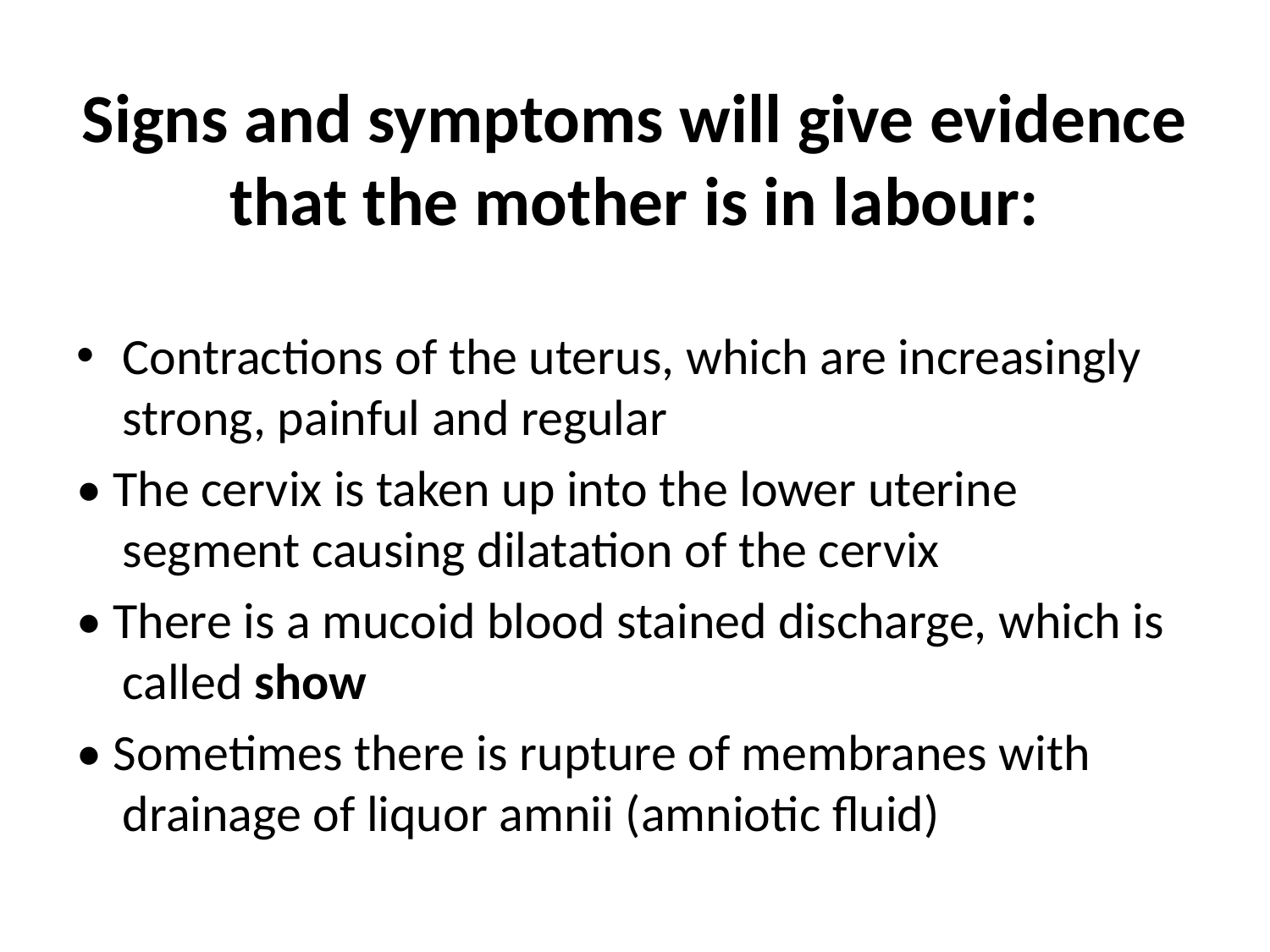

# Signs and symptoms will give evidence that the mother is in labour:
Contractions of the uterus, which are increasingly strong, painful and regular
• The cervix is taken up into the lower uterine segment causing dilatation of the cervix
• There is a mucoid blood stained discharge, which is called show
• Sometimes there is rupture of membranes with drainage of liquor amnii (amniotic fluid)